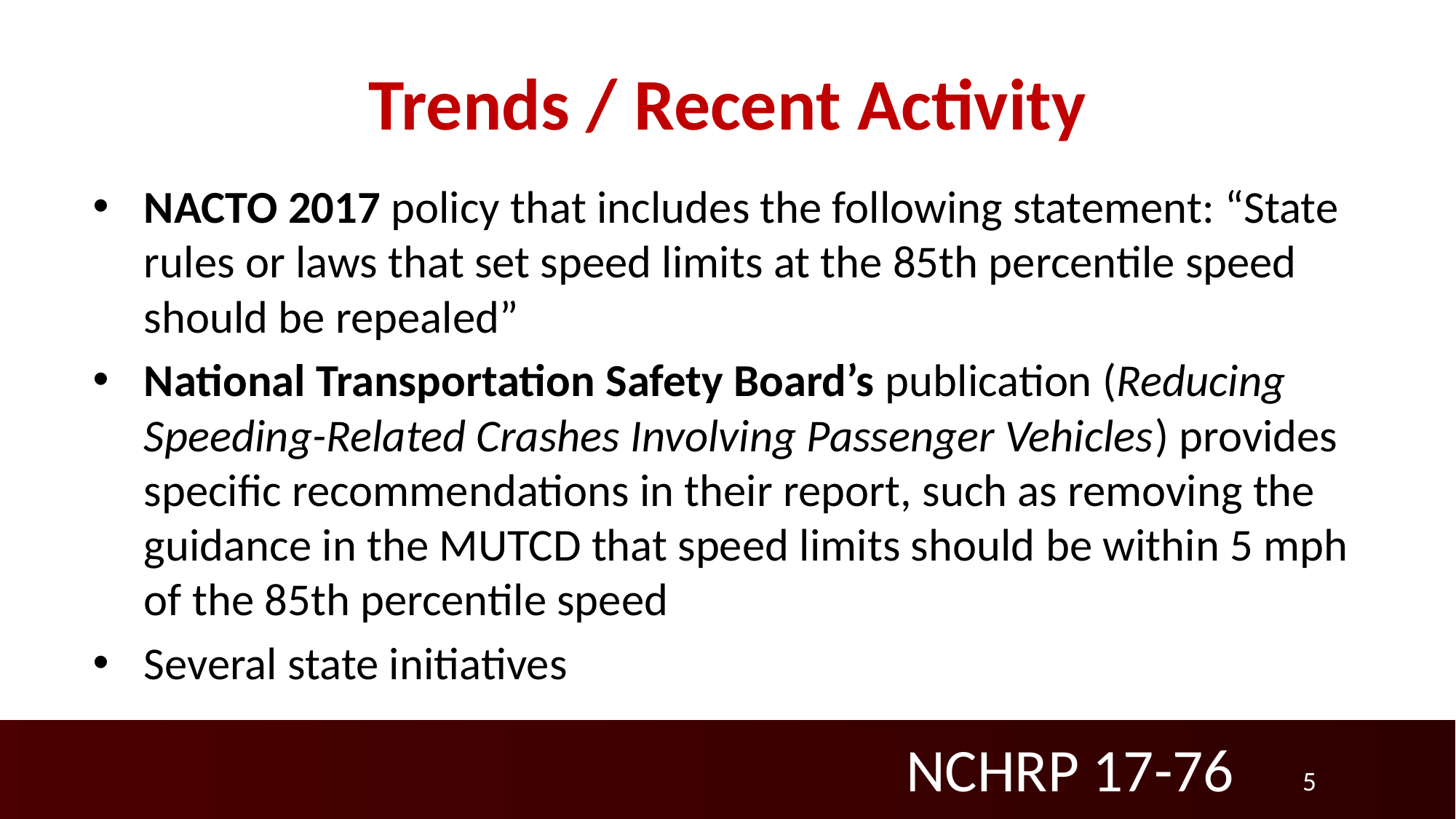

# Trends / Recent Activity
NACTO 2017 policy that includes the following statement: “State rules or laws that set speed limits at the 85th percentile speed should be repealed”
National Transportation Safety Board’s publication (Reducing Speeding-Related Crashes Involving Passenger Vehicles) provides specific recommendations in their report, such as removing the guidance in the MUTCD that speed limits should be within 5 mph of the 85th percentile speed
Several state initiatives